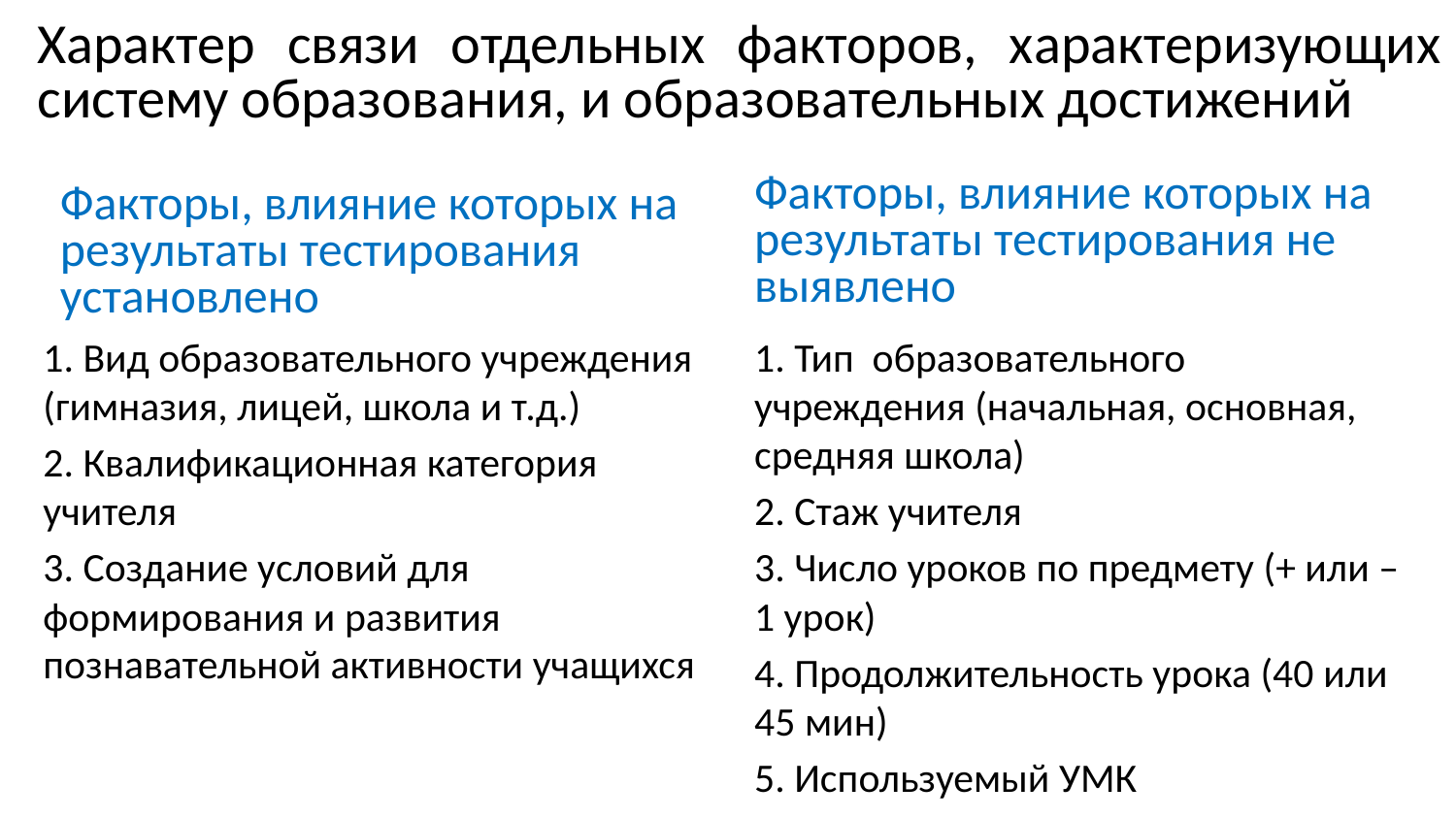

# Характер связи отдельных факторов, характеризующих систему образования, и образовательных достижений
Факторы, влияние которых на результаты тестирования установлено

Факторы, влияние которых на результаты тестирования не выявлено

1. Тип  образовательного учреждения (начальная, основная, средняя школа)
2. Стаж учителя
3. Число уроков по предмету (+ или – 1 урок)
4. Продолжительность урока (40 или 45 мин)
5. Используемый УМК

1. Вид образовательного учреждения (гимназия, лицей, школа и т.д.)
2. Квалификационная категория учителя
3. Создание условий для формирования и развития познавательной активности учащихся